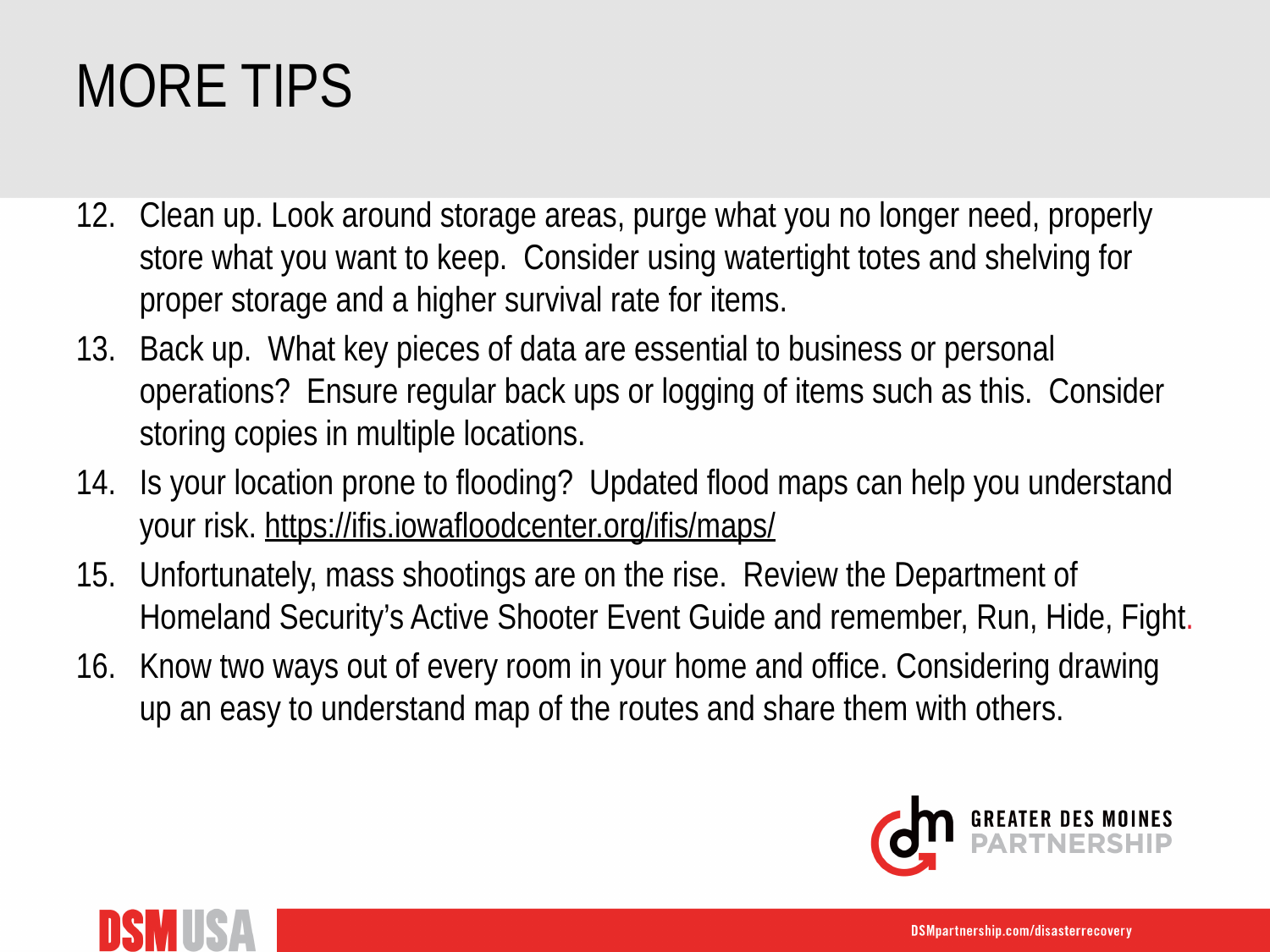

# More tips
Clean up. Look around storage areas, purge what you no longer need, properly store what you want to keep.  Consider using watertight totes and shelving for proper storage and a higher survival rate for items.
Back up.  What key pieces of data are essential to business or personal operations?  Ensure regular back ups or logging of items such as this.  Consider storing copies in multiple locations.
Is your location prone to flooding?  Updated flood maps can help you understand your risk. https://ifis.iowafloodcenter.org/ifis/maps/
Unfortunately, mass shootings are on the rise.  Review the Department of Homeland Security’s Active Shooter Event Guide and remember, Run, Hide, Fight.
Know two ways out of every room in your home and office. Considering drawing up an easy to understand map of the routes and share them with others.